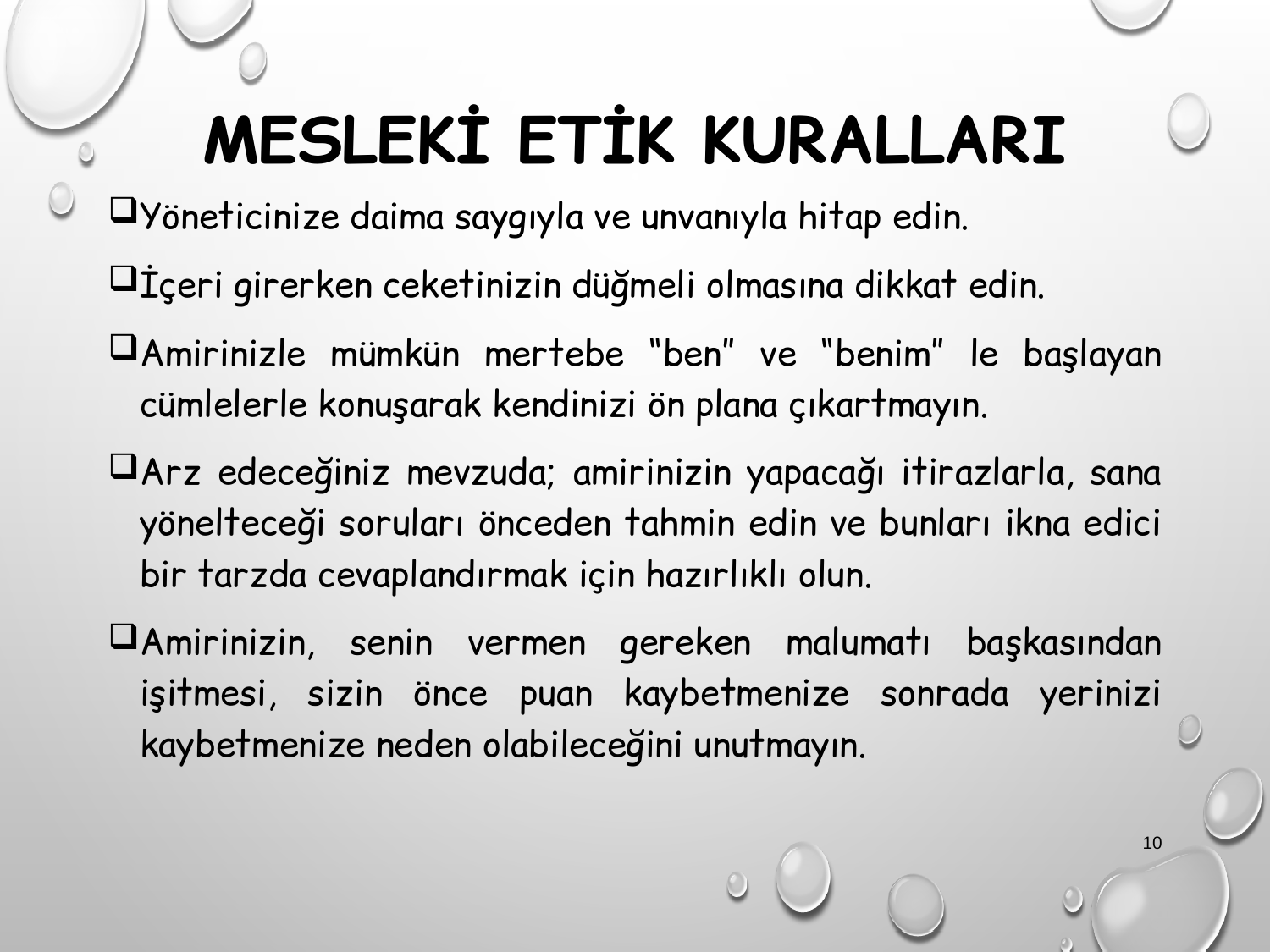

# MESLEKİ ETİK KURALLARI
Yöneticinize daima saygıyla ve unvanıyla hitap edin.
İçeri girerken ceketinizin düğmeli olmasına dikkat edin.
Amirinizle mümkün mertebe “ben” ve “benim” le başlayan cümlelerle konuşarak kendinizi ön plana çıkartmayın.
Arz edeceğiniz mevzuda; amirinizin yapacağı itirazlarla, sana yönelteceği soruları önceden tahmin edin ve bunları ikna edici bir tarzda cevaplandırmak için hazırlıklı olun.
Amirinizin, senin vermen gereken malumatı başkasından işitmesi, sizin önce puan kaybetmenize sonrada yerinizi kaybetmenize neden olabileceğini unutmayın.

10